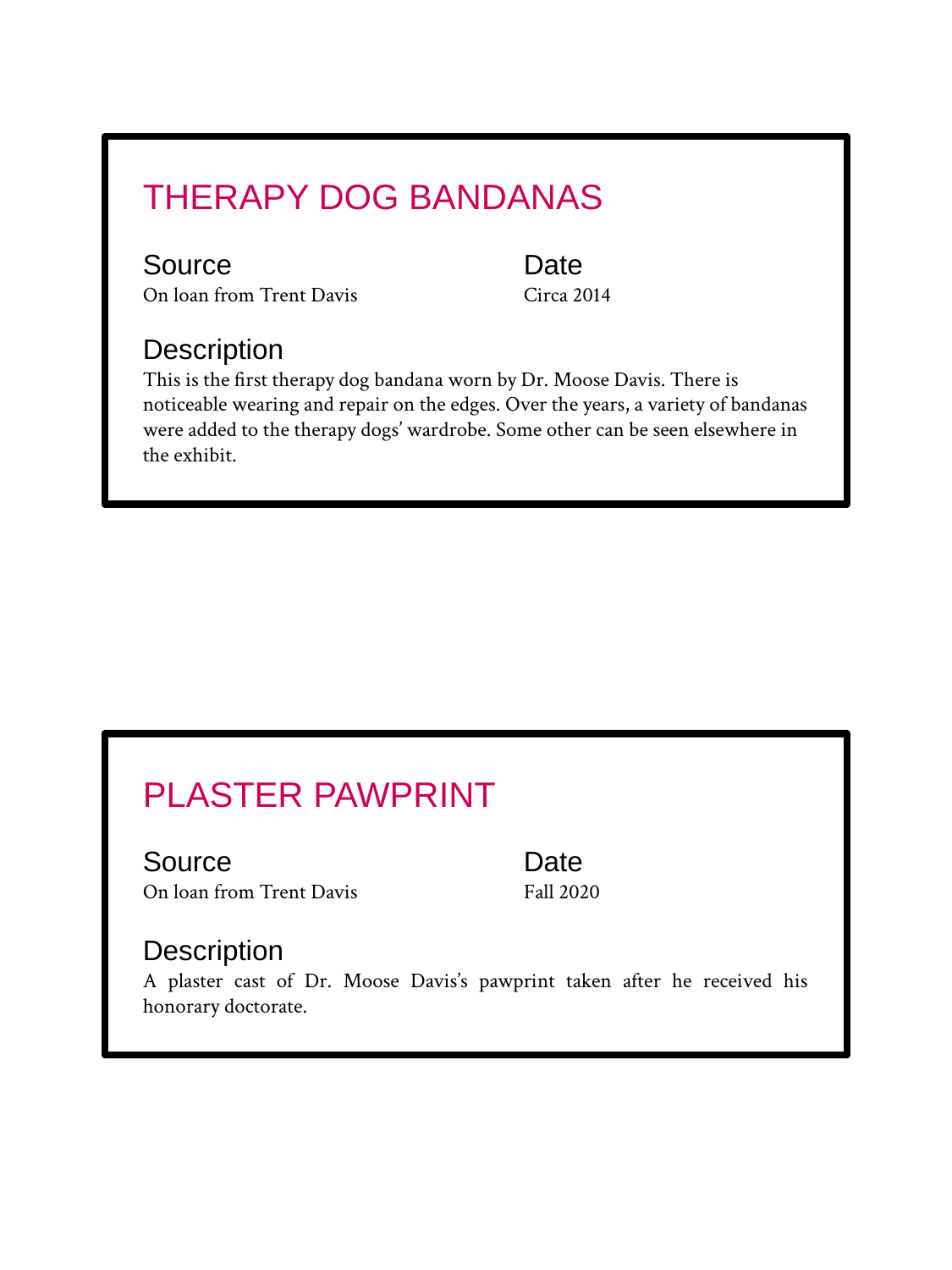

THERAPY DOG BANDANAS

Source			Date
On loan from Trent Davis		Circa 2014

Description
This is the first therapy dog bandana worn by Dr. Moose Davis. There is noticeable wearing and repair on the edges. Over the years, a variety of bandanas were added to the therapy dogs’ wardrobe. Some other can be seen elsewhere in the exhibit.
PLASTER PAWPRINT

Source			Date
On loan from Trent Davis		Fall 2020

Description
A plaster cast of Dr. Moose Davis’s pawprint taken after he received his honorary doctorate.